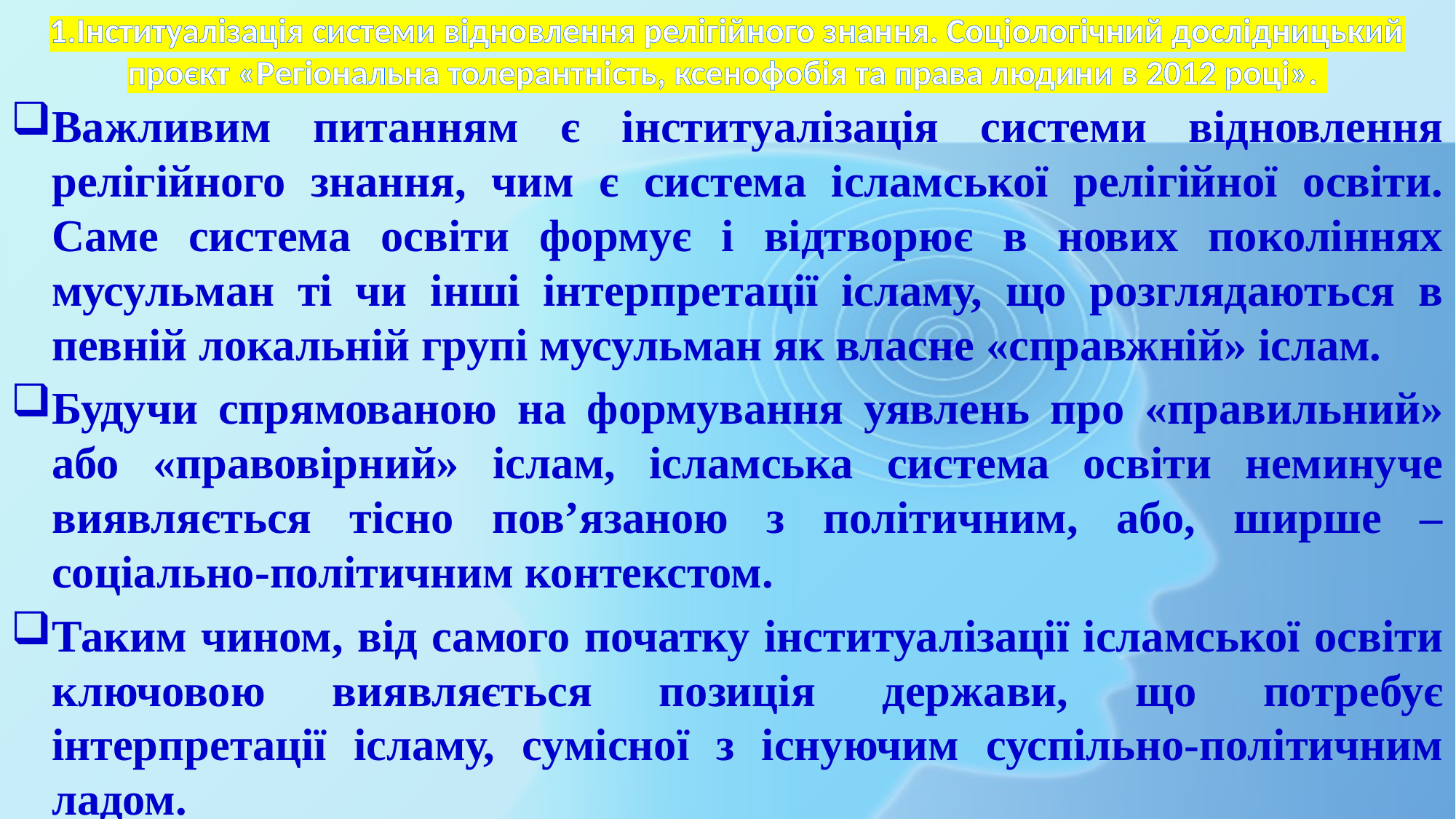

# 1.Інституалізація системи відновлення релігійного знання. Соціологічний дослідницький проєкт «Регіональна толерантність, ксенофобія та права людини в 2012 році».
Важливим питанням є інституалізація системи відновлення релігійного знання, чим є система ісламської релігійної освіти. Саме система освіти формує і відтворює в нових поколіннях мусульман ті чи інші інтерпретації ісламу, що розглядаються в певній локальній групі мусульман як власне «справжній» іслам.
Будучи спрямованою на формування уявлень про «правильний» або «правовірний» іслам, ісламська система освіти неминуче виявляється тісно пов’язаною з політичним, або, ширше – соціально-політичним контекстом.
Таким чином, від самого початку інституалізації ісламської освіти ключовою виявляється позиція держави, що потребує інтерпретації ісламу, сумісної з існуючим суспільно-політичним ладом.